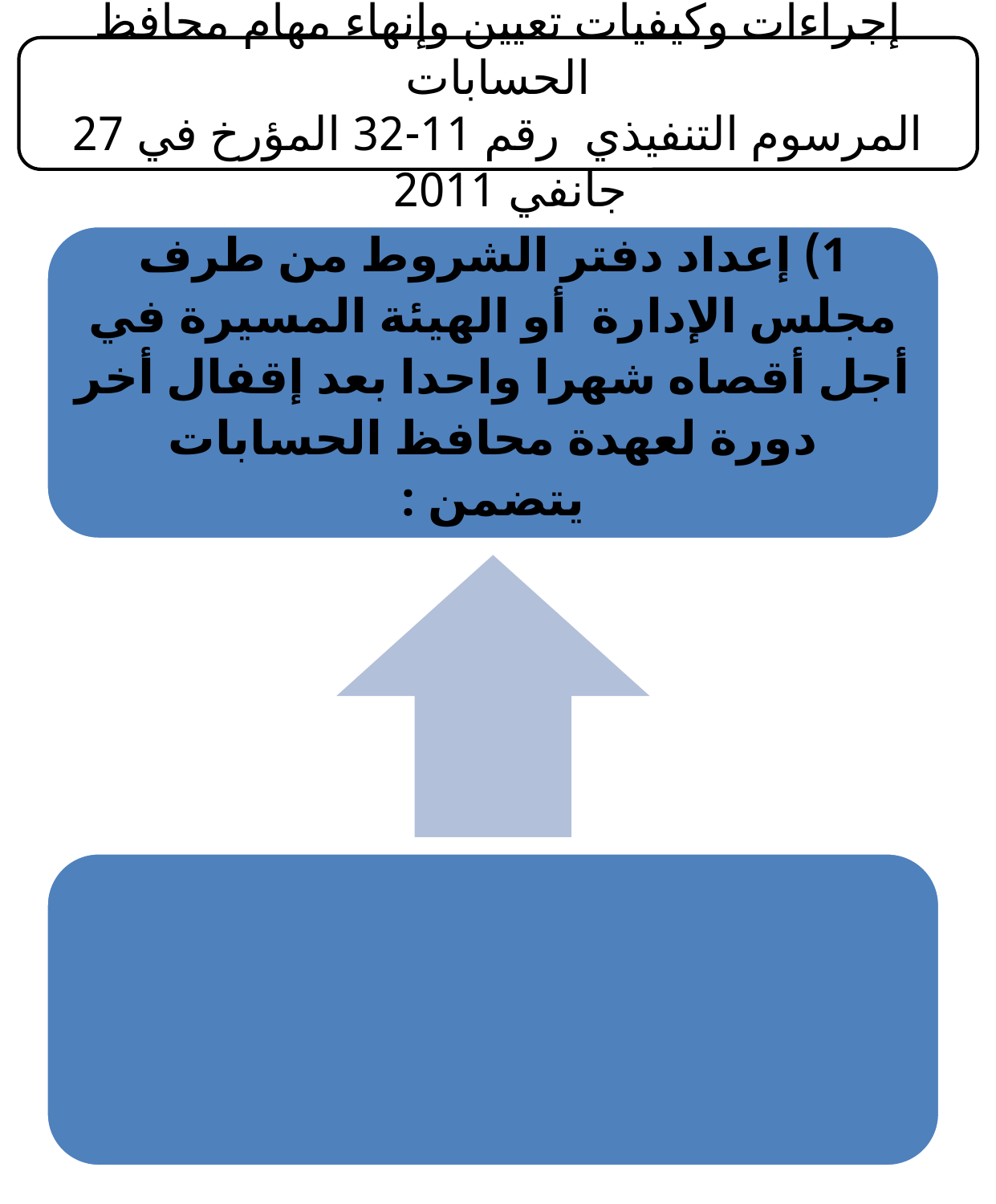

إجراءات وكيفيات تعيين وإنهاء مهام محافظ الحسابات
المرسوم التنفيذي  رقم 11-32 المؤرخ في 27 جانفي 2011